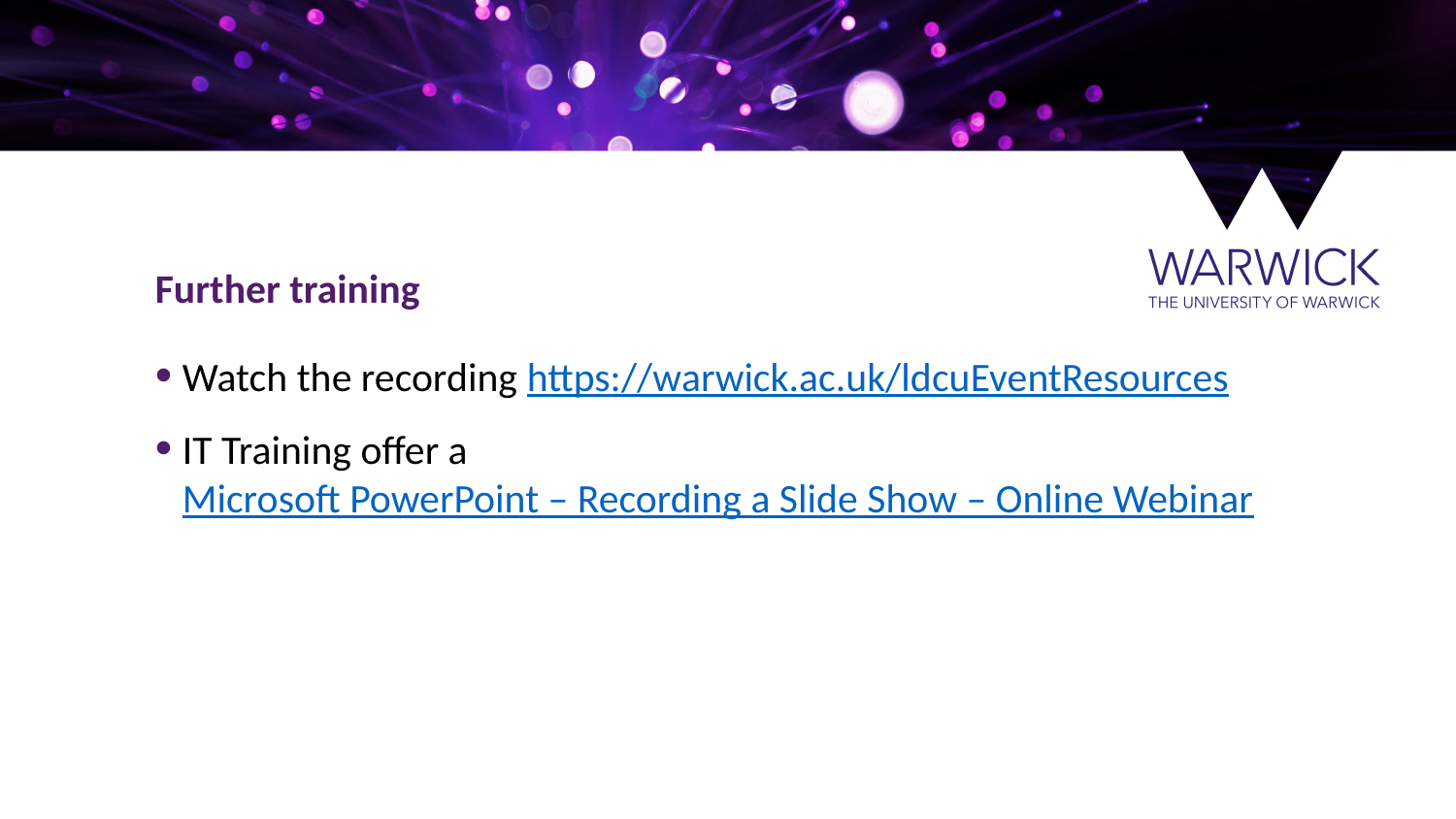

Further training
Watch the recording https://warwick.ac.uk/ldcuEventResources
IT Training offer a Microsoft PowerPoint – Recording a Slide Show – Online Webinar